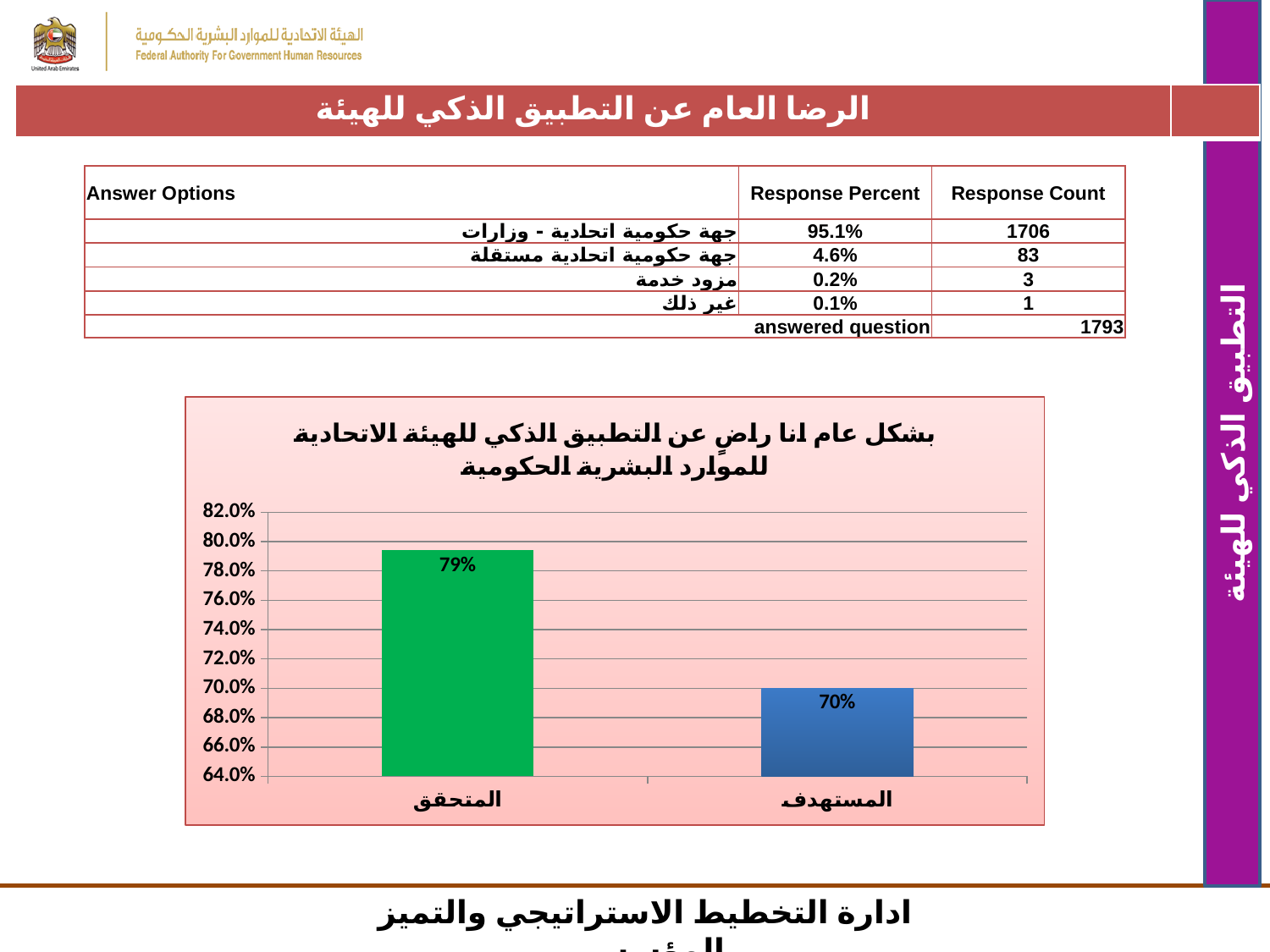

| الرضا العام عن التطبيق الذكي للهيئة |  |
| --- | --- |
| Answer Options | Response Percent | Response Count |
| --- | --- | --- |
| جهة حكومية اتحادية - وزارات | 95.1% | 1706 |
| جهة حكومية اتحادية مستقلة | 4.6% | 83 |
| مزود خدمة | 0.2% | 3 |
| غير ذلك | 0.1% | 1 |
| answered question |  | 1793 |

### Chart:

| Category | بشكل عام انا راضٍ عن التطبيق الذكي للهيئة الاتحادية للموارد البشرية الحكومية |
|---|---|
| المتحقق | 0.794 |
| المستهدف | 0.7 |
التطبيق الذكي للهيئة